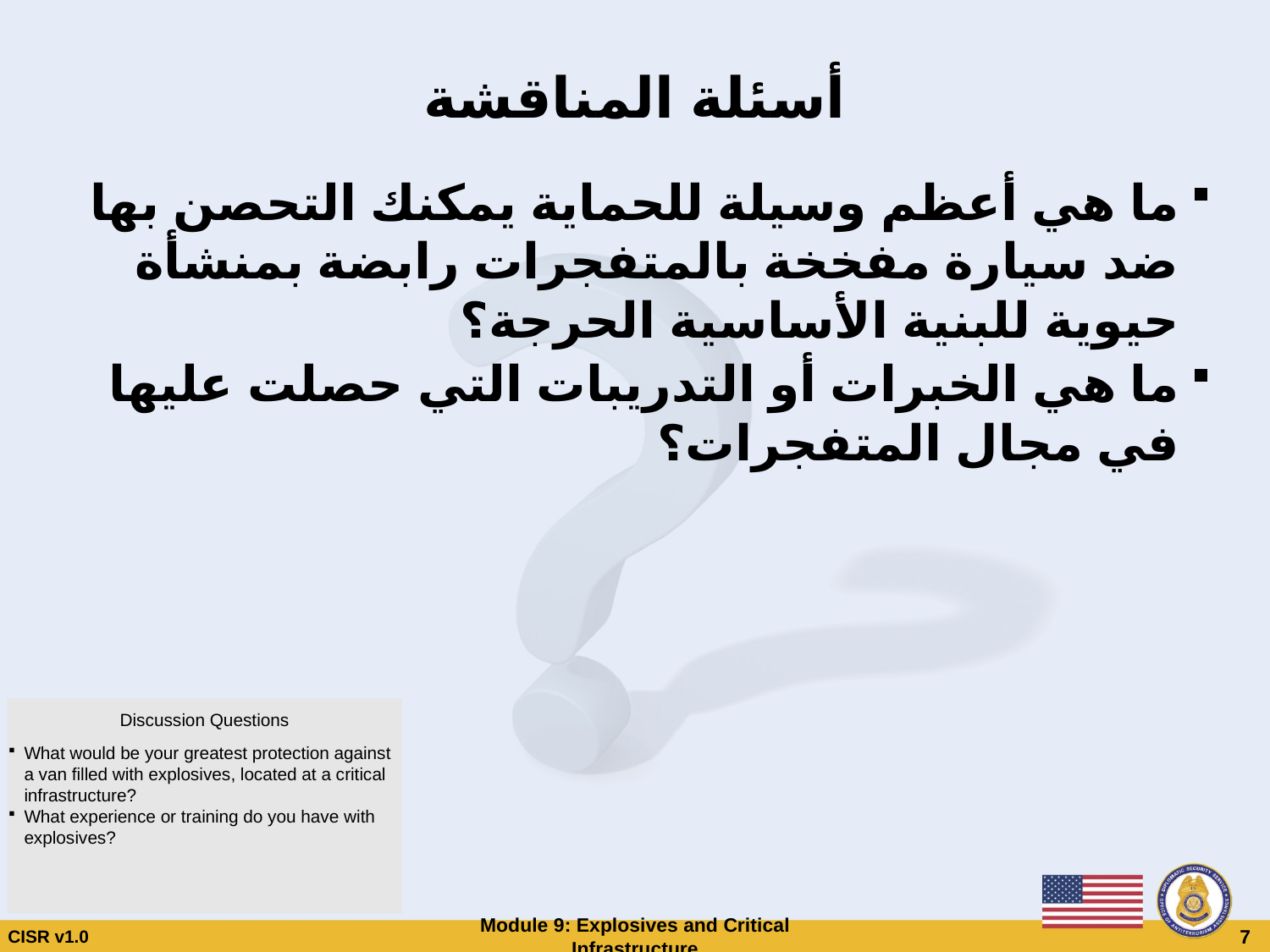

# أسئلة المناقشة
ما هي أعظم وسيلة للحماية يمكنك التحصن بها ضد سيارة مفخخة بالمتفجرات رابضة بمنشأة حيوية للبنية الأساسية الحرجة؟
ما هي الخبرات أو التدريبات التي حصلت عليها في مجال المتفجرات؟
Discussion Questions
What would be your greatest protection against a van filled with explosives, located at a critical infrastructure?
What experience or training do you have with explosives?
CISR v1.0
Module 9: Explosives and Critical Infrastructure
 7